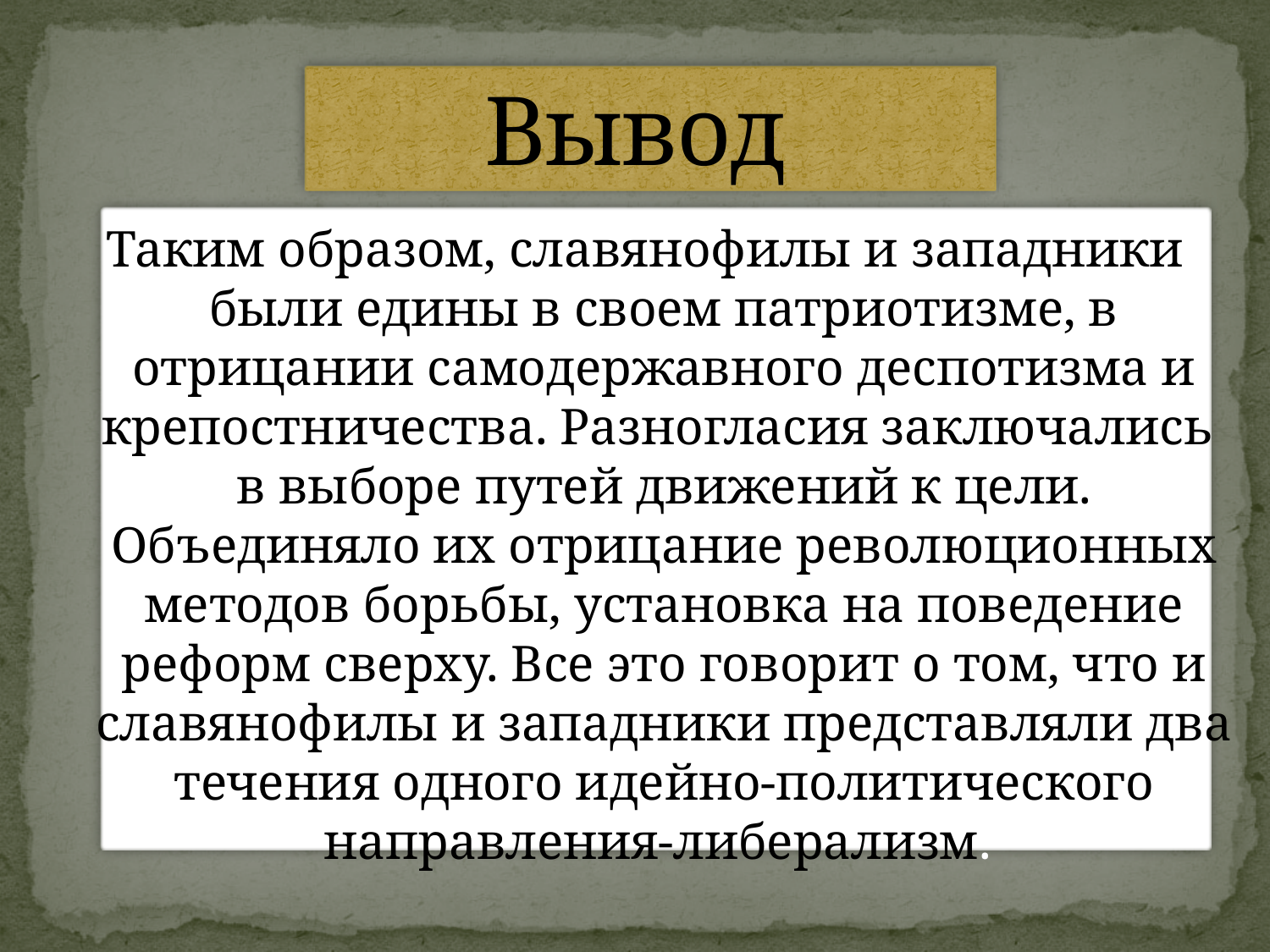

# Вывод

Таким образом, славянофилы и западники были едины в своем патриотизме, в отрицании самодержавного деспотизма и крепостничества. Разногласия заключались  в выборе путей движений к цели. Объединяло их отрицание революционных методов борьбы, установка на поведение реформ сверху. Все это говорит о том, что и славянофилы и западники представляли два течения одного идейно-политического направления-либерализм.